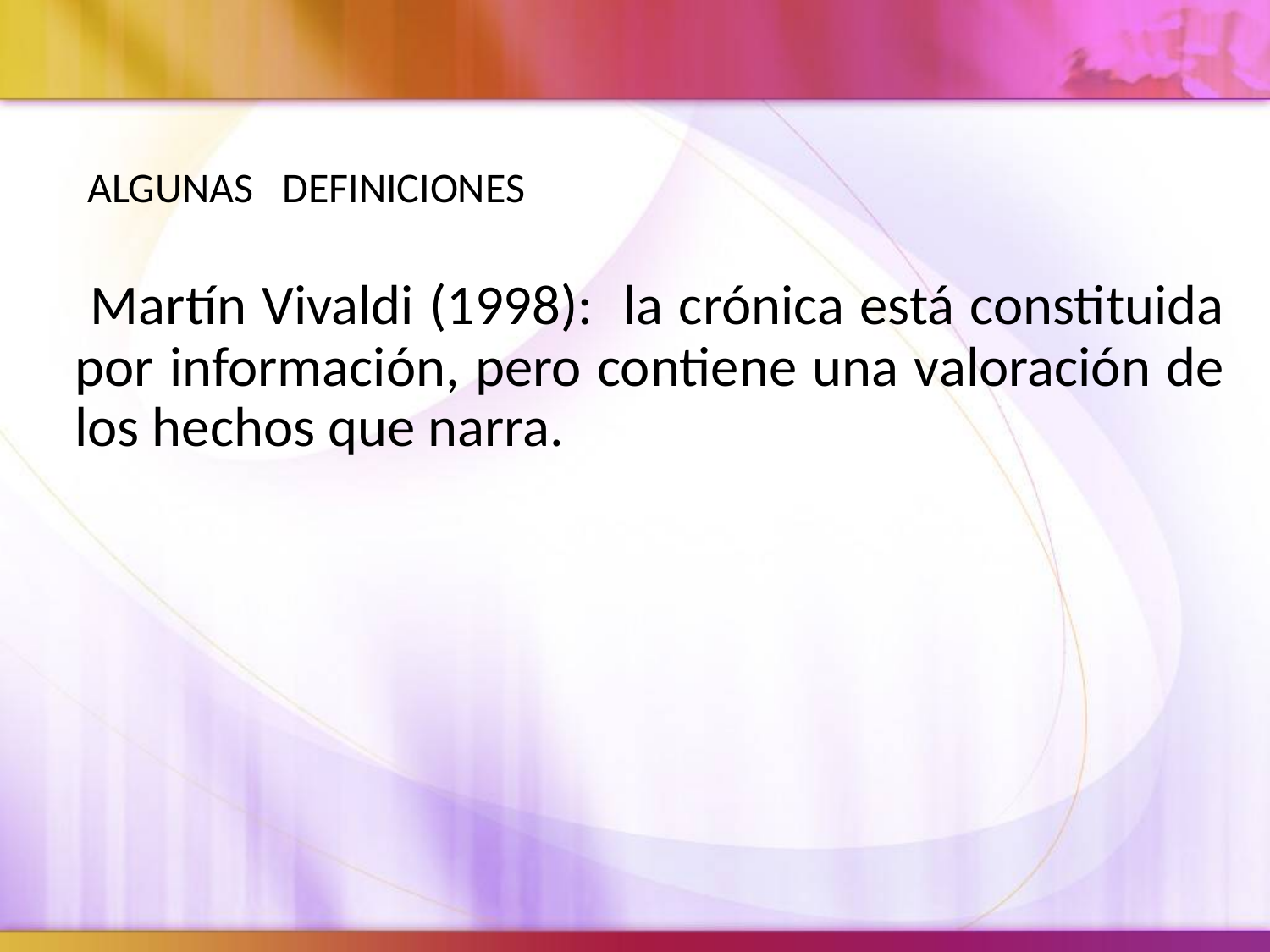

ALGUNAS   DEFINICIONES
 Martín Vivaldi (1998):  la crónica está constituida por información, pero contiene una valoración de los hechos que narra.